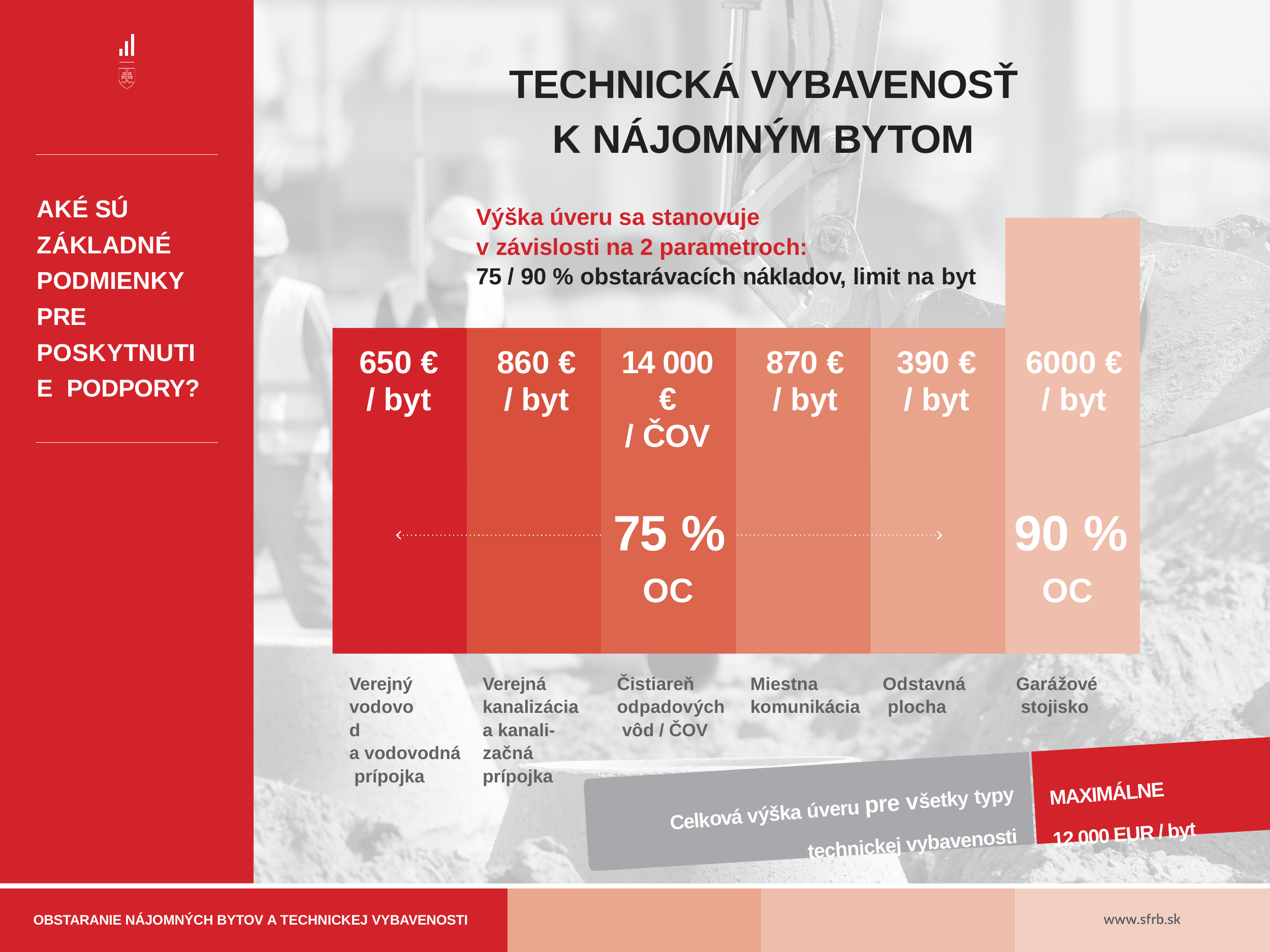

# TECHNICKÁ VYBAVENOSŤ K NÁJOMNÝM BYTOM

AKÉ SÚ  ZÁKLADNÉ  PODMIENKY  PRE  POSKYTNUTIE  PODPORY?
Výška úveru sa stanovuje
v závislosti na 2 parametroch:
75 / 90 % obstarávacích nákladov, limit na byt

6000 €
/ byt
Garážové  stojisko

650 €
/ byt

Verejný  vodovod
a vodovodná  prípojka

860 €
/ byt

Verejná  kanalizácia  a kanali-  začná  prípojka

14 000 €
/ ČOV

Čistiareň  odpadových  vôd / ČOV

870 €
/ byt
Miestna  komunikácia

390 €
/ byt

Odstavná  plocha

75 %
OC
90 %
OC

MAXIMÁLNE
12 000 EUR / byt
Celková výška úveru pre všetky typy
technickej vybavenosti

OBSTARANIE NÁJOMNÝCH BYTOV A TECHNICKEJ VYBAVENOSTI